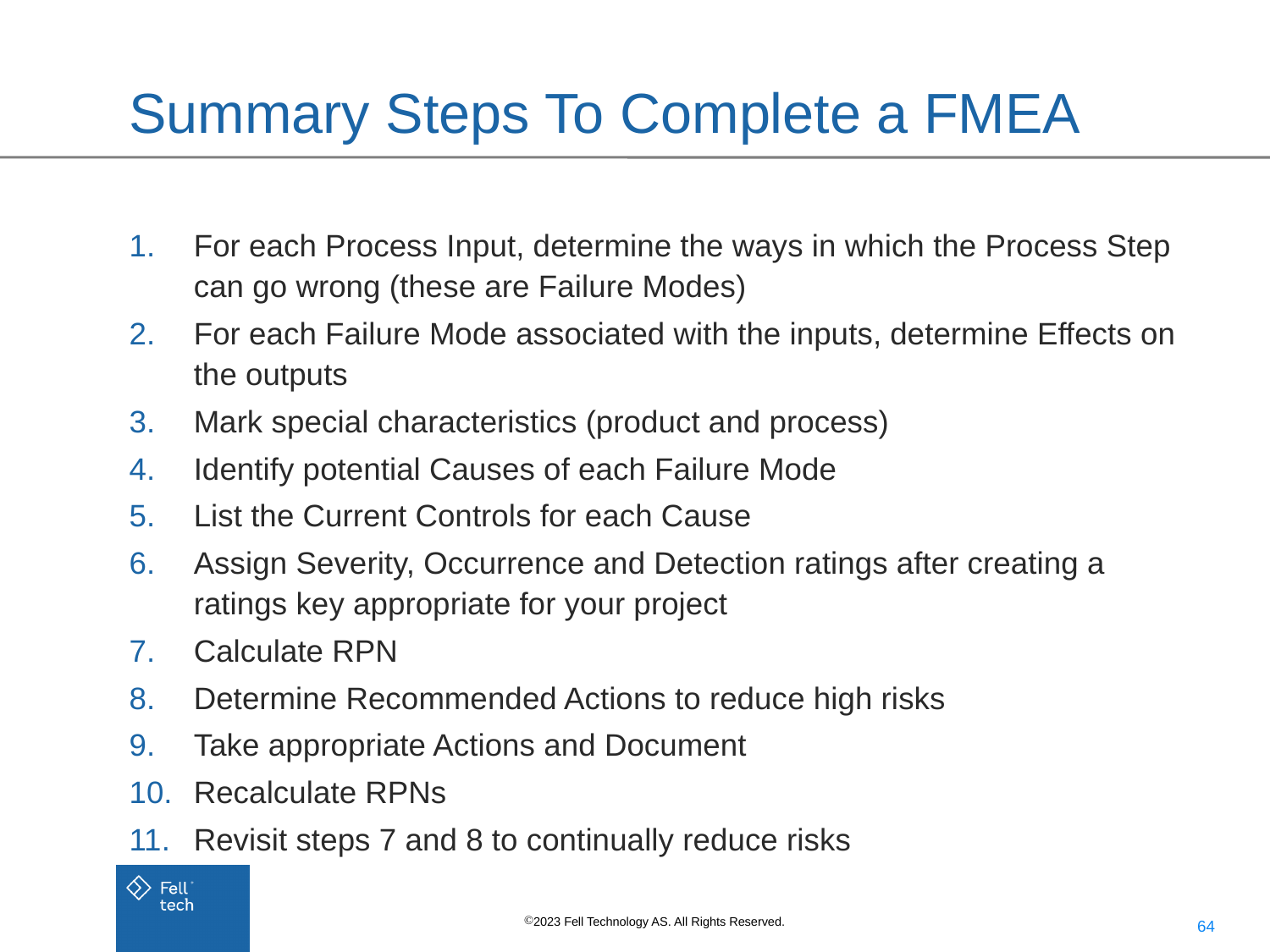

# Summary Steps To Complete a FMEA
For each Process Input, determine the ways in which the Process Step can go wrong (these are Failure Modes)
For each Failure Mode associated with the inputs, determine Effects on the outputs
Mark special characteristics (product and process)
Identify potential Causes of each Failure Mode
List the Current Controls for each Cause
Assign Severity, Occurrence and Detection ratings after creating a ratings key appropriate for your project
Calculate RPN
Determine Recommended Actions to reduce high risks
Take appropriate Actions and Document
Recalculate RPNs
Revisit steps 7 and 8 to continually reduce risks